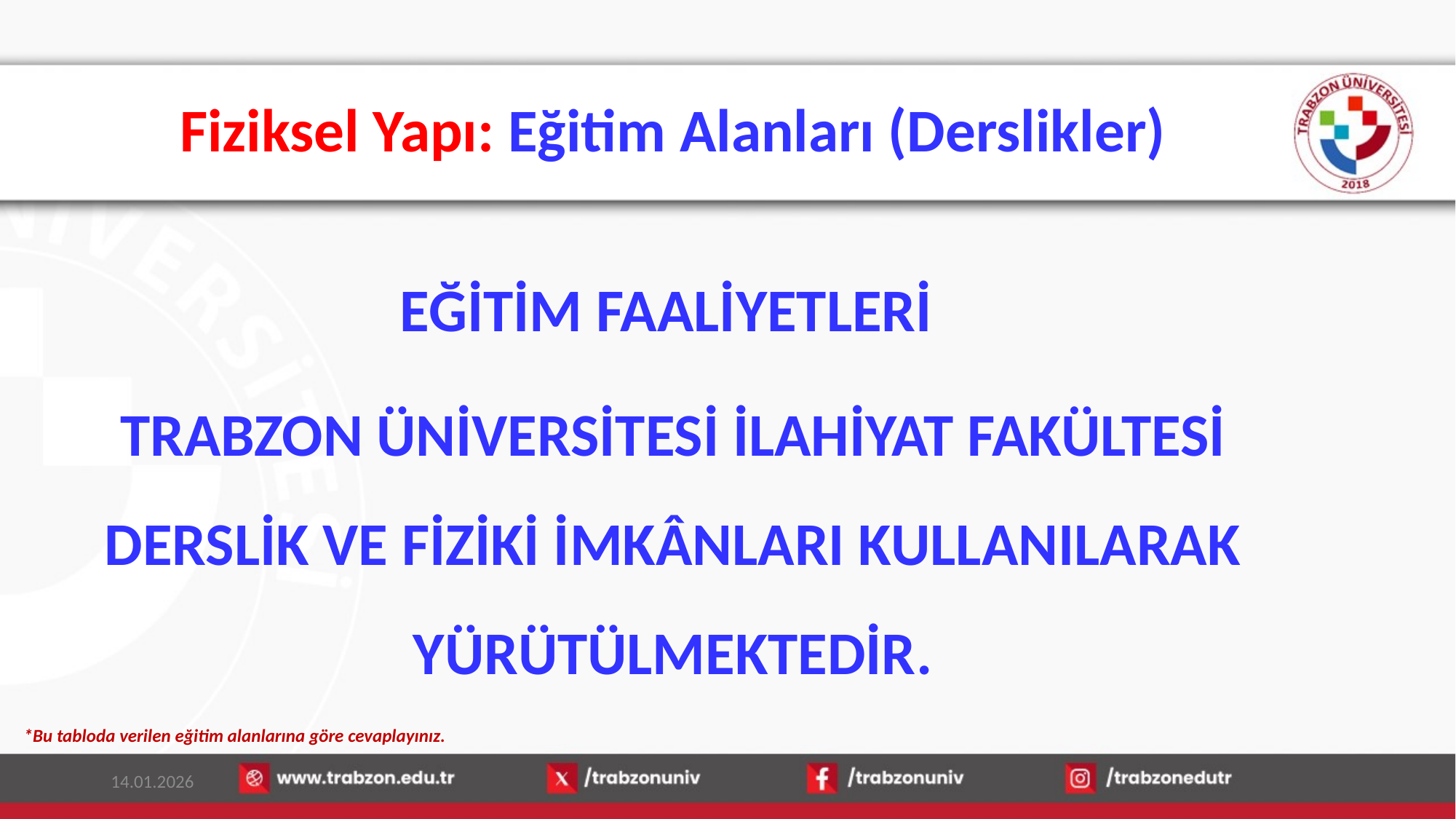

# Fiziksel Yapı: Eğitim Alanları (Derslikler)
EĞİTİM FAALİYETLERİ
TRABZON ÜNİVERSİTESİ İLAHİYAT FAKÜLTESİ DERSLİK VE FİZİKİ İMKÂNLARI KULLANILARAK YÜRÜTÜLMEKTEDİR.
*Bu tabloda verilen eğitim alanlarına göre cevaplayınız.
14.01.2026
9